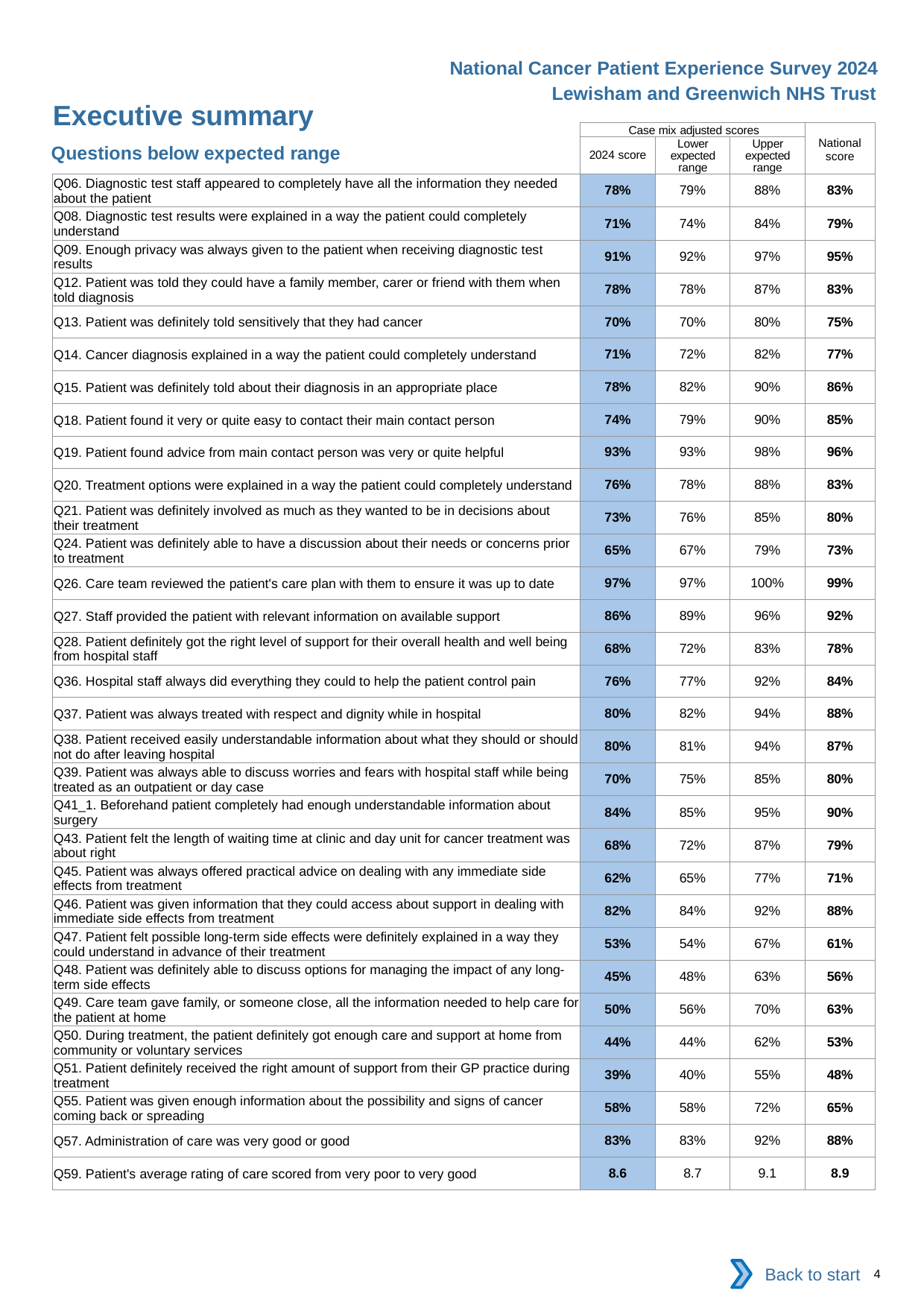

National Cancer Patient Experience Survey 2024
Lewisham and Greenwich NHS Trust
Executive summary
|  | Case mix adjusted scores |  |  | National score |
| --- | --- | --- | --- | --- |
|  | 2024 score | Lower expected range | Upper expected range |  |
| Q06. Diagnostic test staff appeared to completely have all the information they needed about the patient | 78% | 79% | 88% | 83% |
| Q08. Diagnostic test results were explained in a way the patient could completely understand | 71% | 74% | 84% | 79% |
| Q09. Enough privacy was always given to the patient when receiving diagnostic test results | 91% | 92% | 97% | 95% |
| Q12. Patient was told they could have a family member, carer or friend with them when told diagnosis | 78% | 78% | 87% | 83% |
| Q13. Patient was definitely told sensitively that they had cancer | 70% | 70% | 80% | 75% |
| Q14. Cancer diagnosis explained in a way the patient could completely understand | 71% | 72% | 82% | 77% |
| Q15. Patient was definitely told about their diagnosis in an appropriate place | 78% | 82% | 90% | 86% |
| Q18. Patient found it very or quite easy to contact their main contact person | 74% | 79% | 90% | 85% |
| Q19. Patient found advice from main contact person was very or quite helpful | 93% | 93% | 98% | 96% |
| Q20. Treatment options were explained in a way the patient could completely understand | 76% | 78% | 88% | 83% |
| Q21. Patient was definitely involved as much as they wanted to be in decisions about their treatment | 73% | 76% | 85% | 80% |
| Q24. Patient was definitely able to have a discussion about their needs or concerns prior to treatment | 65% | 67% | 79% | 73% |
| Q26. Care team reviewed the patient's care plan with them to ensure it was up to date | 97% | 97% | 100% | 99% |
| Q27. Staff provided the patient with relevant information on available support | 86% | 89% | 96% | 92% |
| Q28. Patient definitely got the right level of support for their overall health and well being from hospital staff | 68% | 72% | 83% | 78% |
| Q36. Hospital staff always did everything they could to help the patient control pain | 76% | 77% | 92% | 84% |
| Q37. Patient was always treated with respect and dignity while in hospital | 80% | 82% | 94% | 88% |
| Q38. Patient received easily understandable information about what they should or should not do after leaving hospital | 80% | 81% | 94% | 87% |
| Q39. Patient was always able to discuss worries and fears with hospital staff while being treated as an outpatient or day case | 70% | 75% | 85% | 80% |
| Q41\_1. Beforehand patient completely had enough understandable information about surgery | 84% | 85% | 95% | 90% |
| Q43. Patient felt the length of waiting time at clinic and day unit for cancer treatment was about right | 68% | 72% | 87% | 79% |
| Q45. Patient was always offered practical advice on dealing with any immediate side effects from treatment | 62% | 65% | 77% | 71% |
| Q46. Patient was given information that they could access about support in dealing with immediate side effects from treatment | 82% | 84% | 92% | 88% |
| Q47. Patient felt possible long-term side effects were definitely explained in a way they could understand in advance of their treatment | 53% | 54% | 67% | 61% |
| Q48. Patient was definitely able to discuss options for managing the impact of any long-term side effects | 45% | 48% | 63% | 56% |
| Q49. Care team gave family, or someone close, all the information needed to help care for the patient at home | 50% | 56% | 70% | 63% |
| Q50. During treatment, the patient definitely got enough care and support at home from community or voluntary services | 44% | 44% | 62% | 53% |
| Q51. Patient definitely received the right amount of support from their GP practice during treatment | 39% | 40% | 55% | 48% |
| Q55. Patient was given enough information about the possibility and signs of cancer coming back or spreading | 58% | 58% | 72% | 65% |
| Q57. Administration of care was very good or good | 83% | 83% | 92% | 88% |
| Q59. Patient's average rating of care scored from very poor to very good | 8.6 | 8.7 | 9.1 | 8.9 |
Questions below expected range
Back to start

4